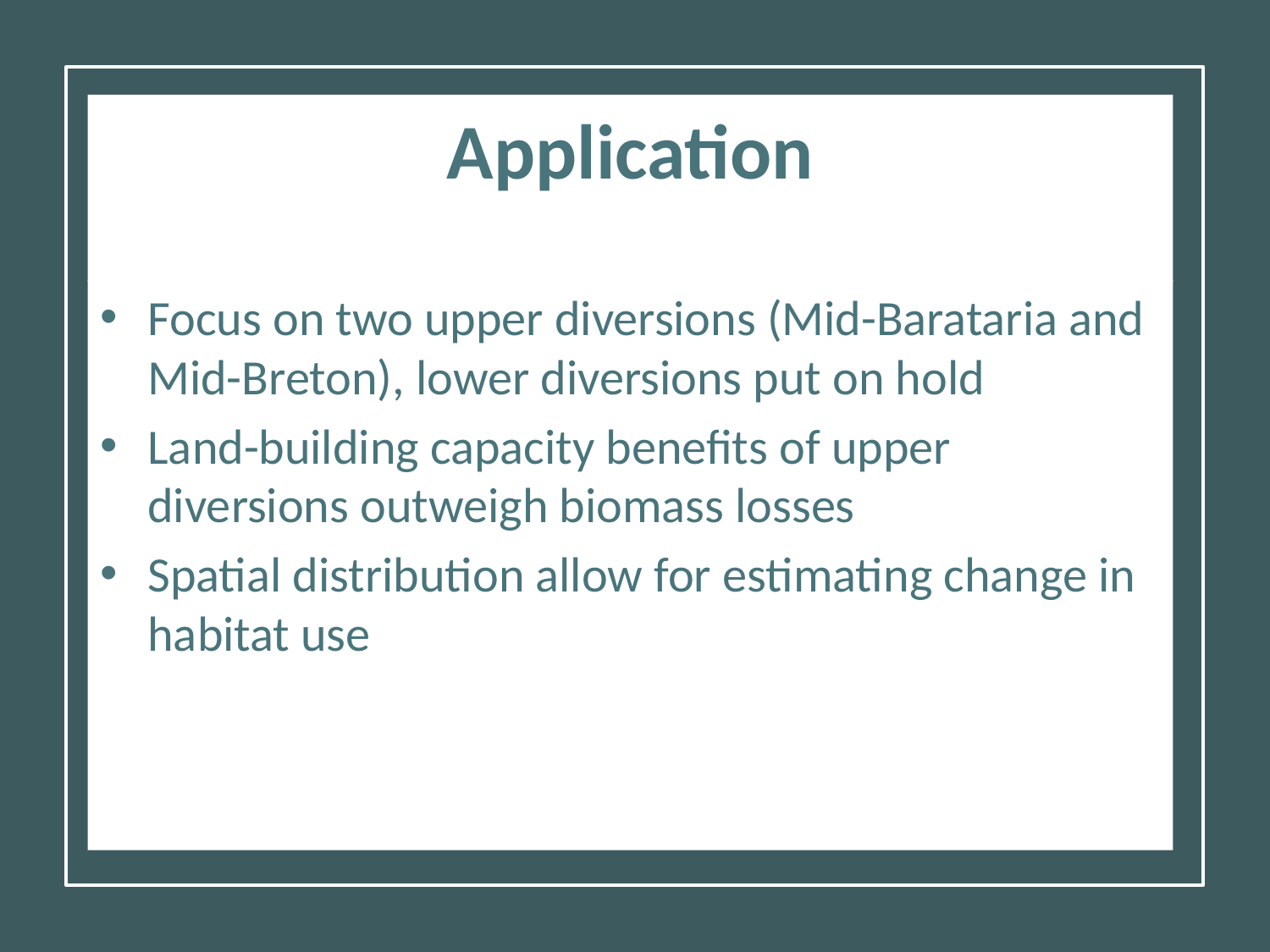

Application

Focus on two upper diversions (Mid-Barataria and Mid-Breton), lower diversions put on hold
Land-building capacity benefits of upper diversions outweigh biomass losses
Spatial distribution allow for estimating change in habitat use